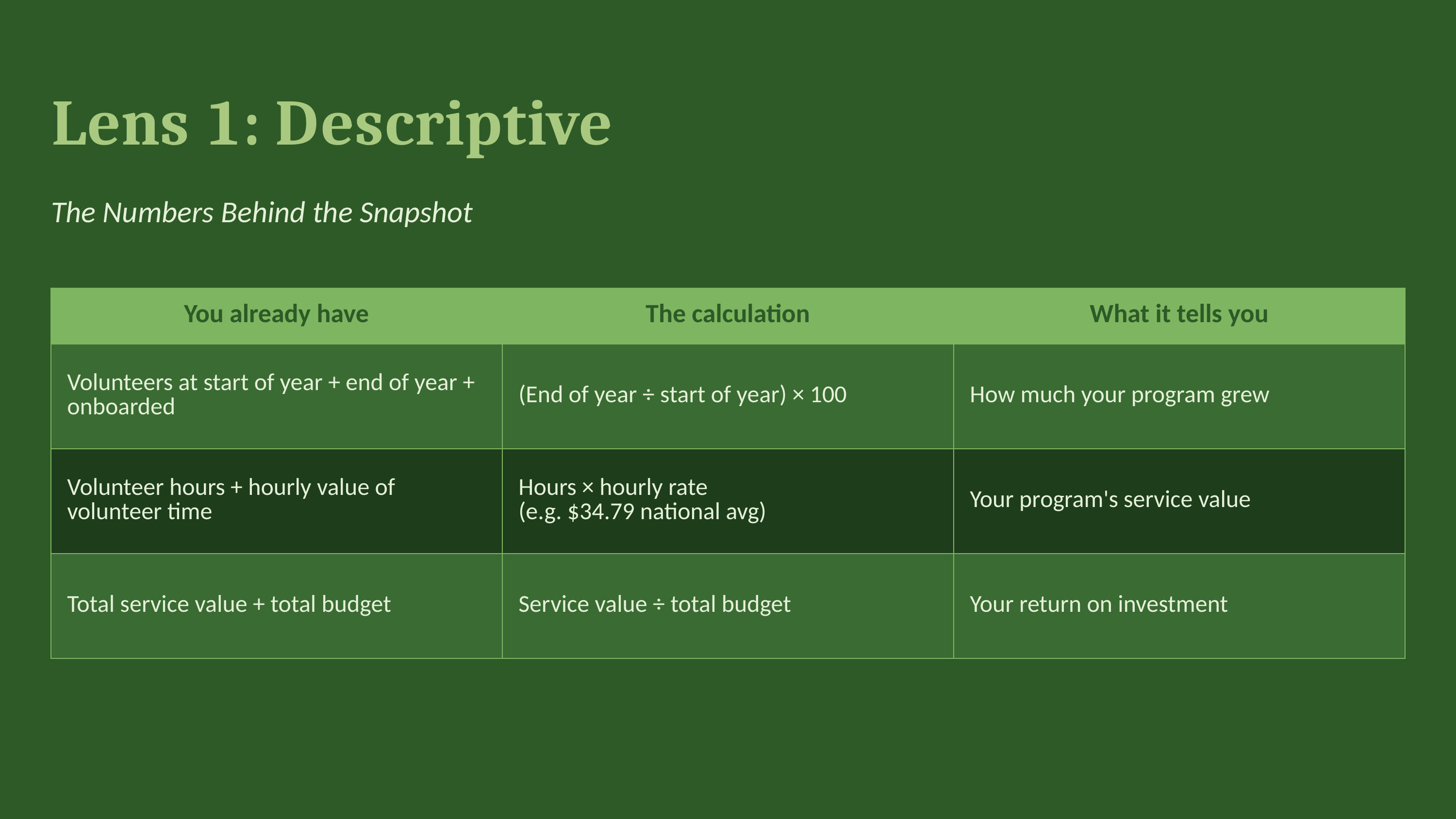

Lens 1: Descriptive
The Numbers Behind the Snapshot
| You already have | The calculation | What it tells you |
| --- | --- | --- |
| Volunteers at start of year + end of year + onboarded | (End of year ÷ start of year) × 100 | How much your program grew |
| Volunteer hours + hourly value of volunteer time | Hours × hourly rate (e.g. $34.79 national avg) | Your program's service value |
| Total service value + total budget | Service value ÷ total budget | Your return on investment |